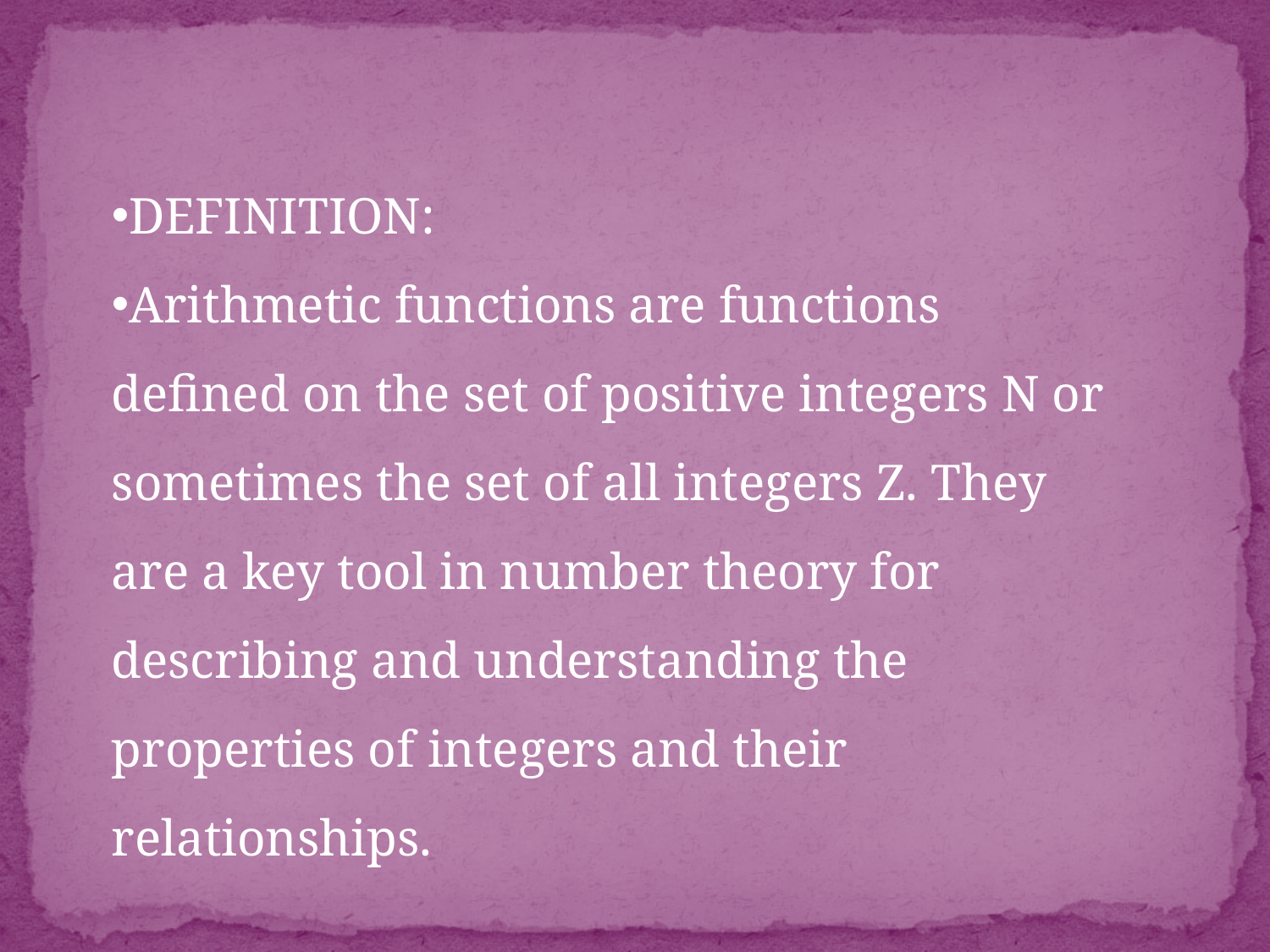

DEFINITION:
Arithmetic functions are functions defined on the set of positive integers N or sometimes the set of all integers Z. They are a key tool in number theory for describing and understanding the properties of integers and their relationships.